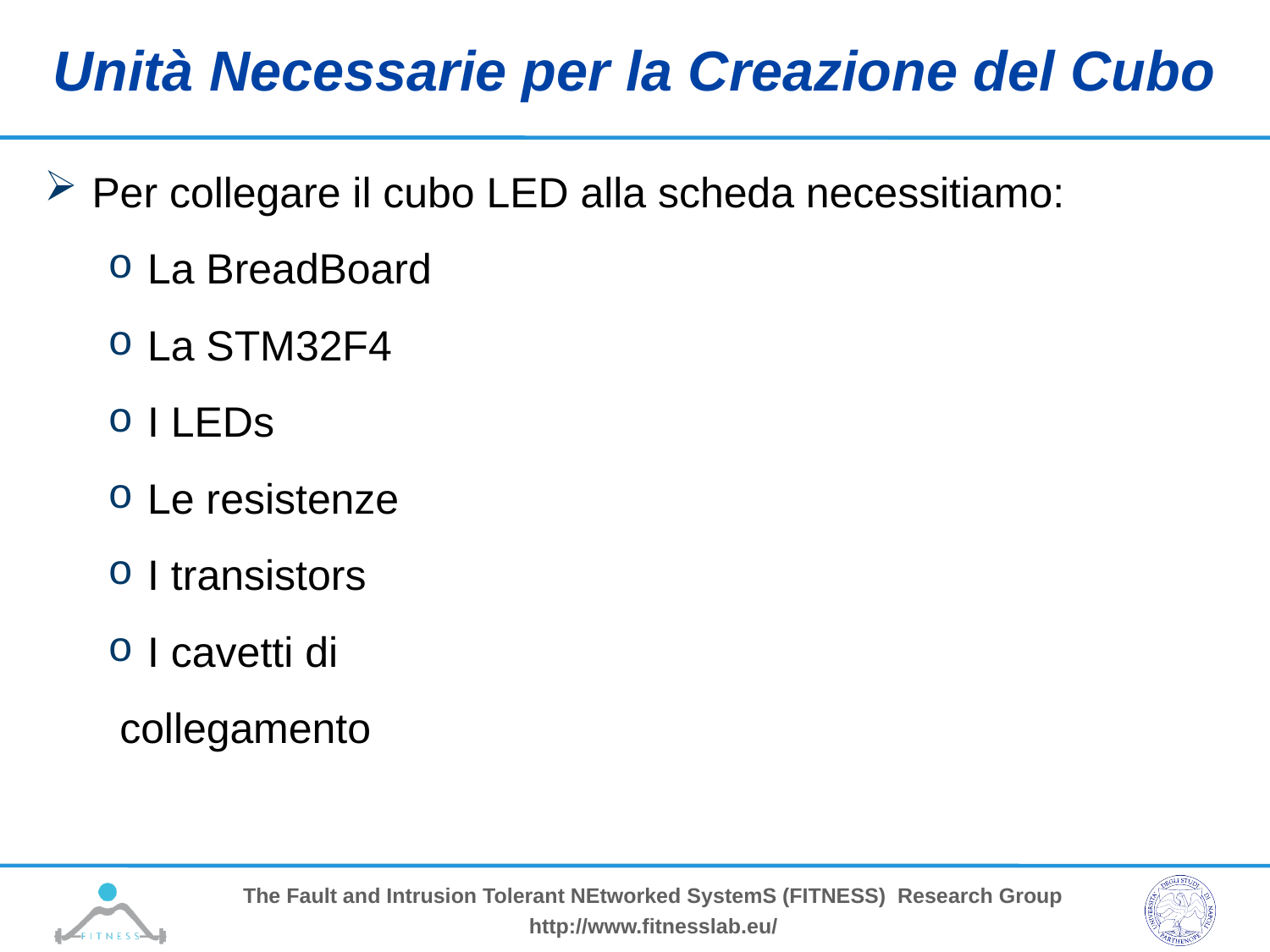

# Unità Necessarie per la Creazione del Cubo
Per collegare il cubo LED alla scheda necessitiamo:
La BreadBoard
La STM32F4
I LEDs
Le resistenze
I transistors
I cavetti di
 collegamento